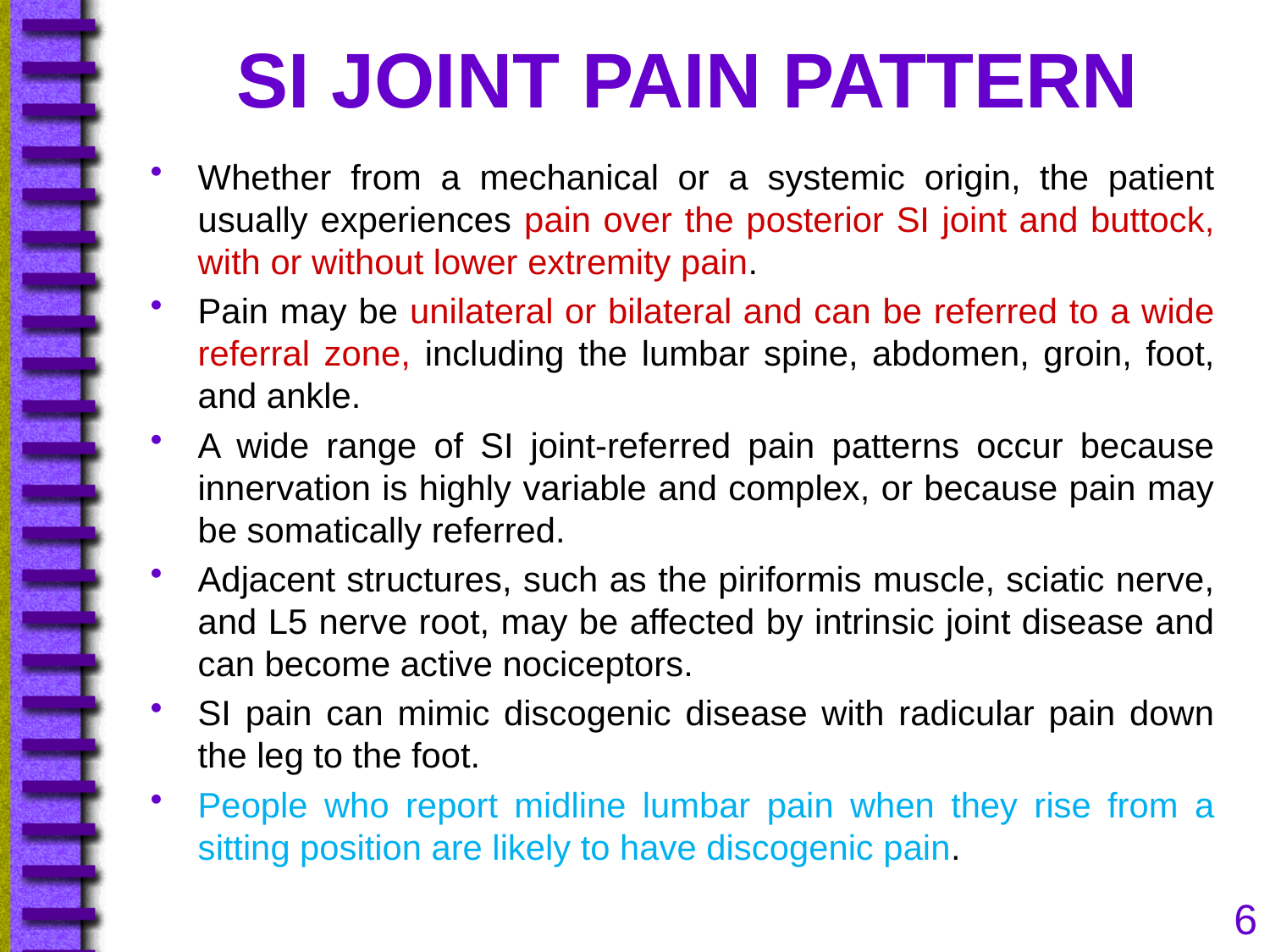

# SI JOINT PAIN PATTERN
Whether from a mechanical or a systemic origin, the patient usually experiences pain over the posterior SI joint and buttock, with or without lower extremity pain.
Pain may be unilateral or bilateral and can be referred to a wide referral zone, including the lumbar spine, abdomen, groin, foot, and ankle.
A wide range of SI joint-referred pain patterns occur because innervation is highly variable and complex, or because pain may be somatically referred.
Adjacent structures, such as the piriformis muscle, sciatic nerve, and L5 nerve root, may be affected by intrinsic joint disease and can become active nociceptors.
SI pain can mimic discogenic disease with radicular pain down the leg to the foot.
People who report midline lumbar pain when they rise from a sitting position are likely to have discogenic pain.
6